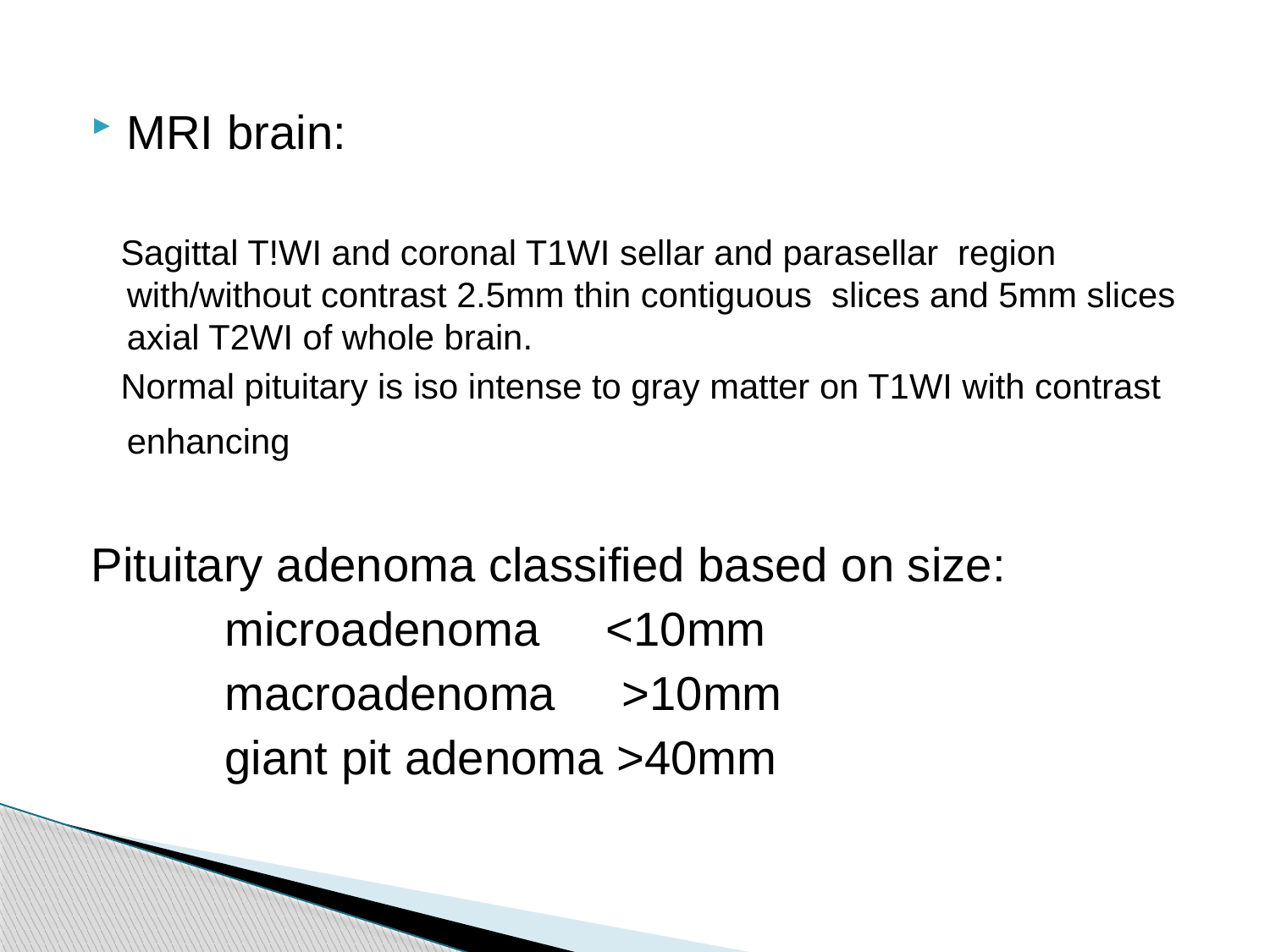

#
MRI brain:

   Sagittal T!WI and coronal T1WI sellar and parasellar  region with/without contrast 2.5mm thin contiguous  slices and 5mm slices axial T2WI of whole brain.
   Normal pituitary is iso intense to gray matter on T1WI with contrast enhancing

Pituitary adenoma classified based on size:
          microadenoma     <10mm
          macroadenoma     >10mm
          giant pit adenoma >40mm